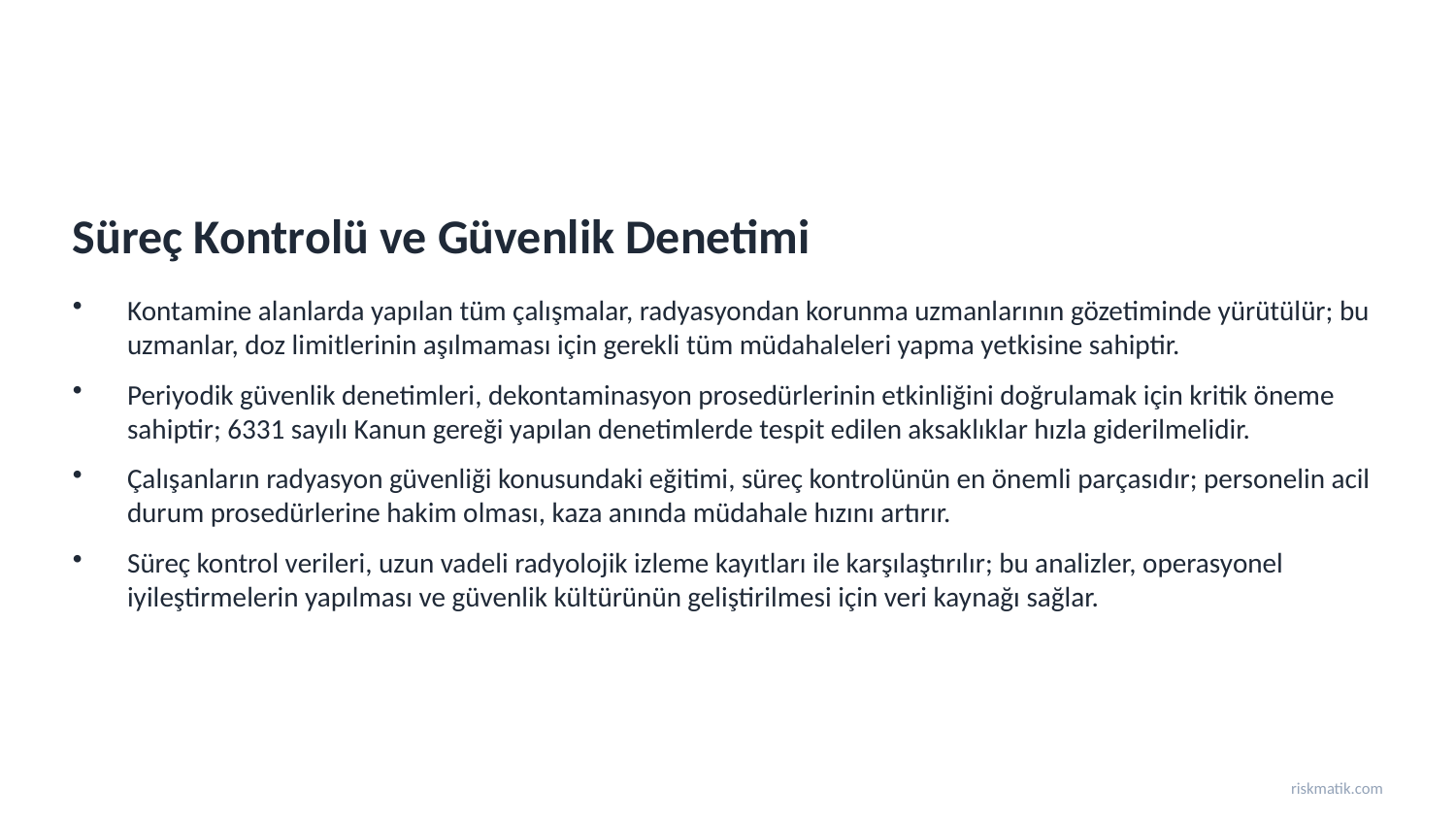

Süreç Kontrolü ve Güvenlik Denetimi
Kontamine alanlarda yapılan tüm çalışmalar, radyasyondan korunma uzmanlarının gözetiminde yürütülür; bu uzmanlar, doz limitlerinin aşılmaması için gerekli tüm müdahaleleri yapma yetkisine sahiptir.
Periyodik güvenlik denetimleri, dekontaminasyon prosedürlerinin etkinliğini doğrulamak için kritik öneme sahiptir; 6331 sayılı Kanun gereği yapılan denetimlerde tespit edilen aksaklıklar hızla giderilmelidir.
Çalışanların radyasyon güvenliği konusundaki eğitimi, süreç kontrolünün en önemli parçasıdır; personelin acil durum prosedürlerine hakim olması, kaza anında müdahale hızını artırır.
Süreç kontrol verileri, uzun vadeli radyolojik izleme kayıtları ile karşılaştırılır; bu analizler, operasyonel iyileştirmelerin yapılması ve güvenlik kültürünün geliştirilmesi için veri kaynağı sağlar.
riskmatik.com